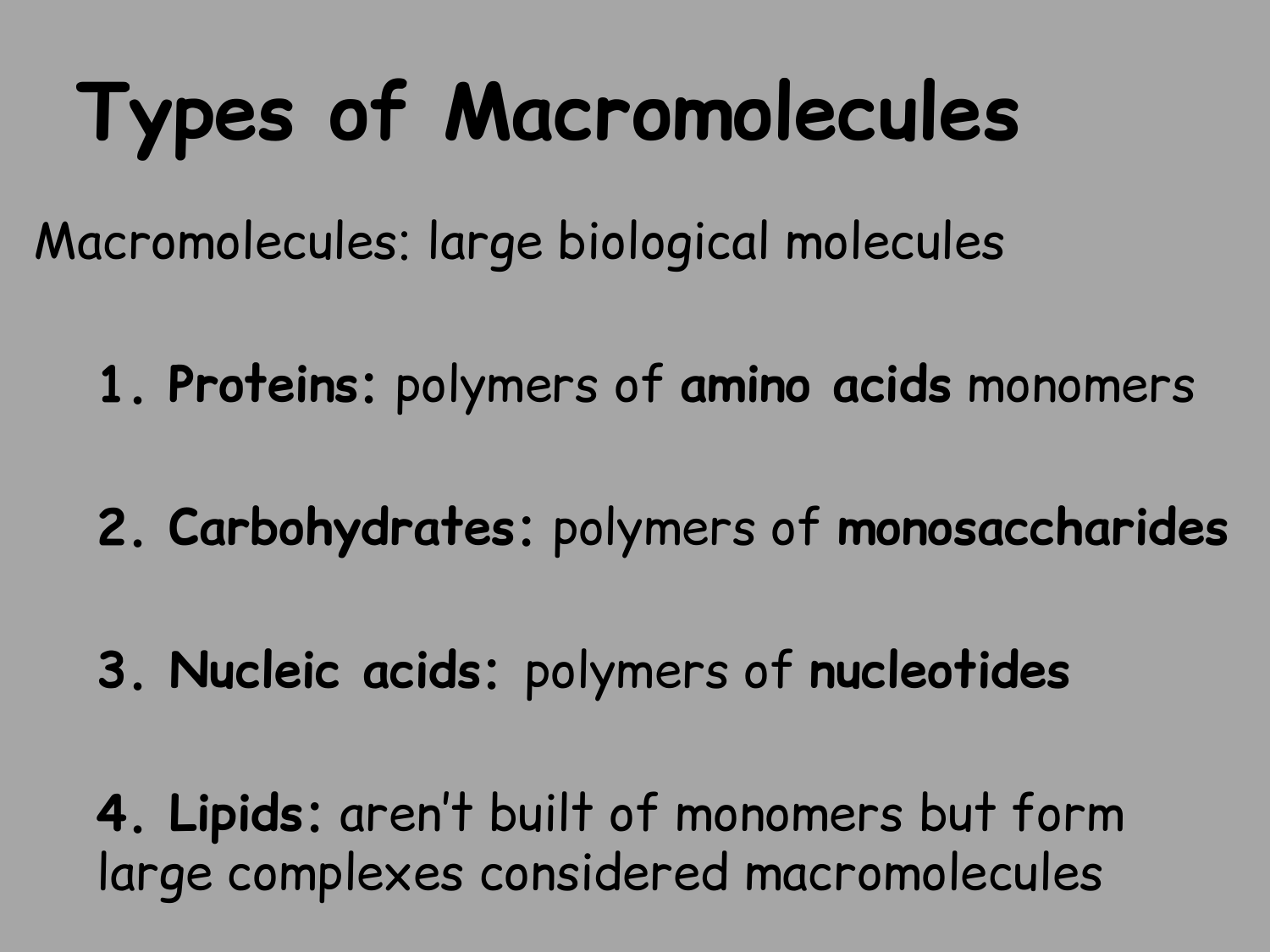

Types of Macromolecules
Macromolecules: large biological molecules

Proteins: polymers of amino acids monomers

Carbohydrates: polymers of monosaccharides

3. Nucleic acids: polymers of nucleotides

4. Lipids: aren’t built of monomers but form large complexes considered macromolecules